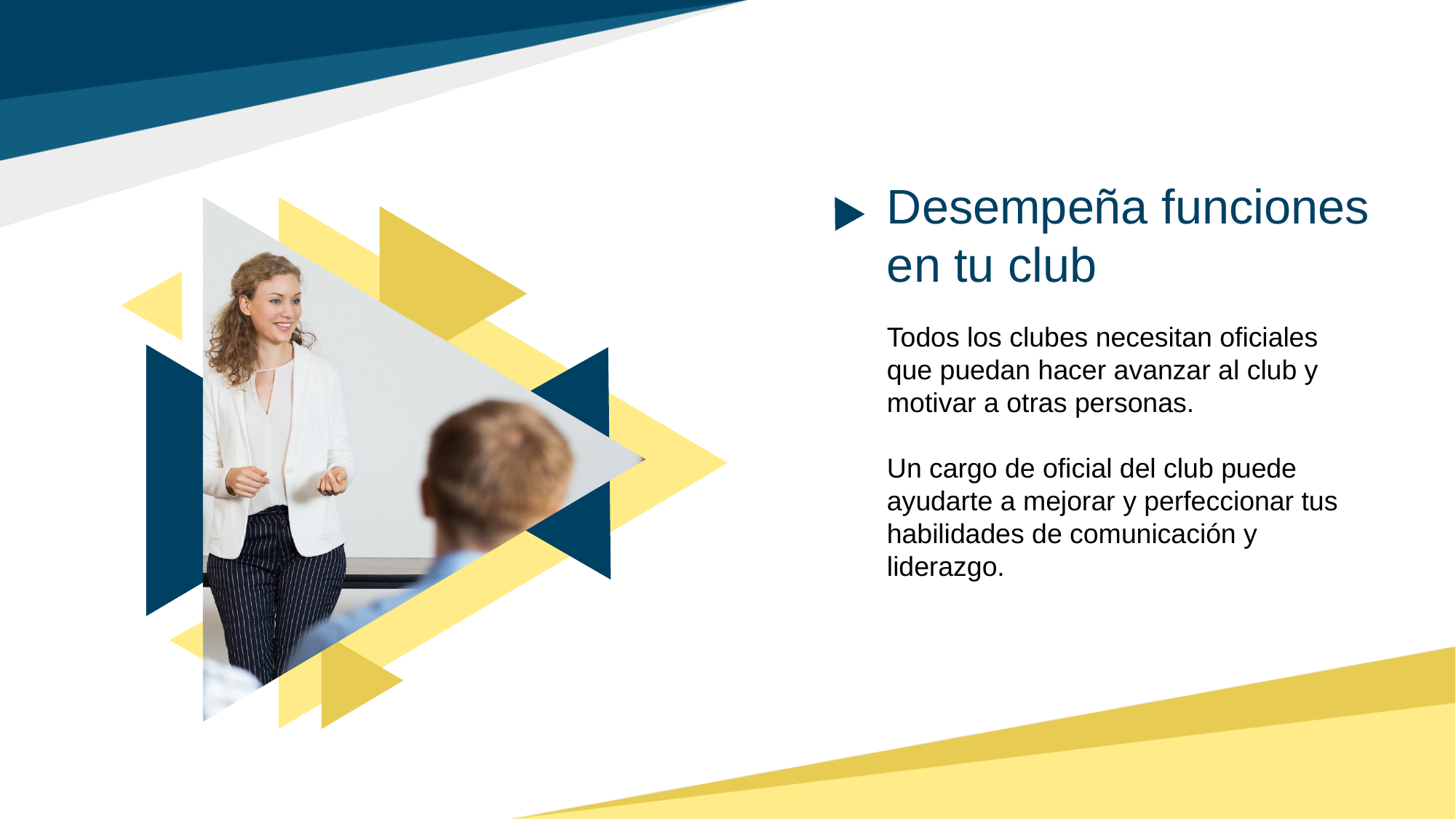

Desempeña funciones en tu club

Todos los clubes necesitan oficiales que puedan hacer avanzar al club y motivar a otras personas.

Un cargo de oficial del club puede ayudarte a mejorar y perfeccionar tus habilidades de comunicación y liderazgo.